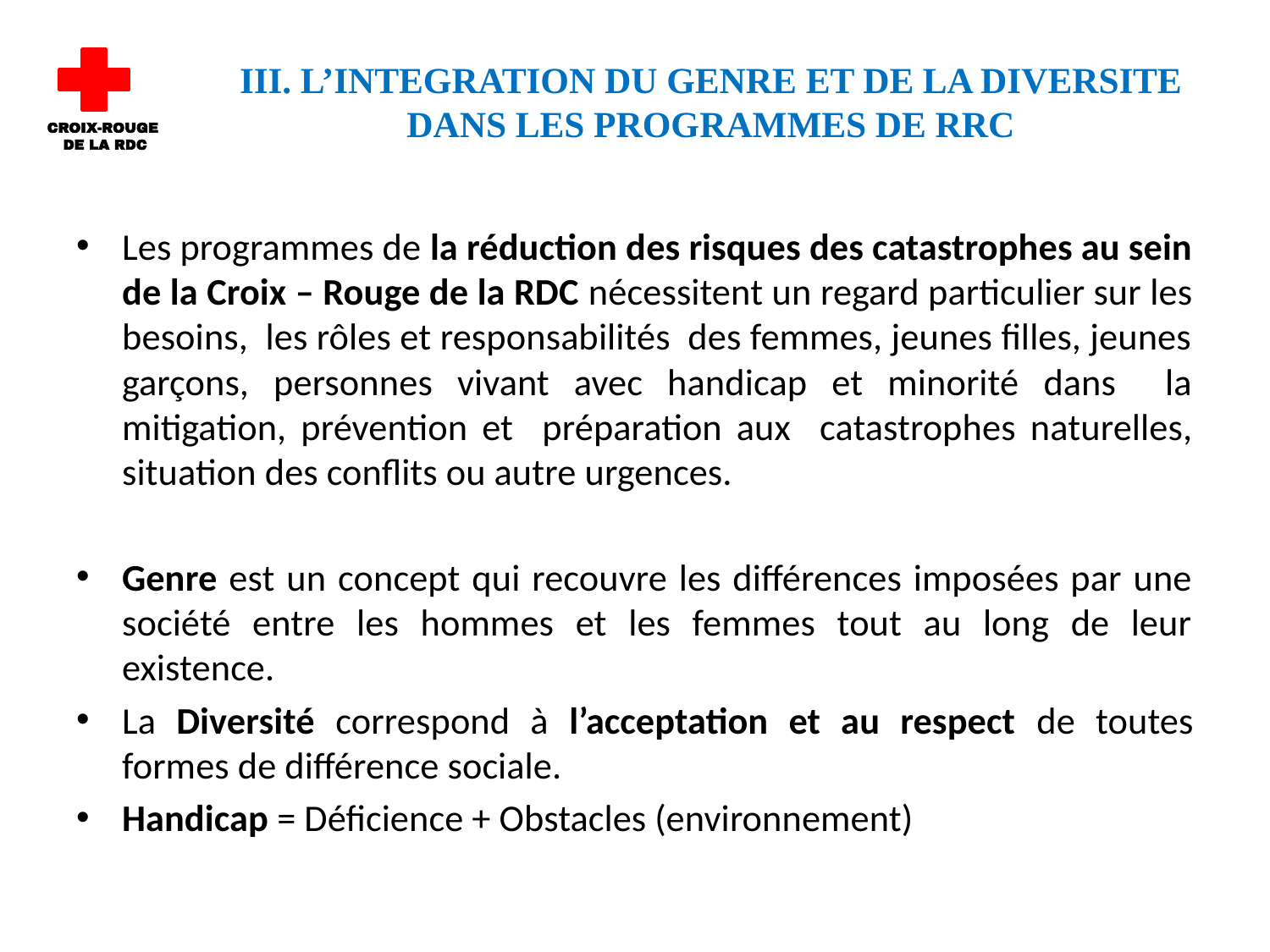

# III. L’INTEGRATION DU GENRE ET DE LA DIVERSITE DANS LES PROGRAMMES DE RRC
CROIX-ROUGE
 DE LA RDC

Les programmes de la réduction des risques des catastrophes au sein de la Croix – Rouge de la RDC nécessitent un regard particulier sur les besoins,  les rôles et responsabilités  des femmes, jeunes filles, jeunes garçons, personnes vivant avec handicap et minorité dans  la mitigation, prévention et  préparation aux  catastrophes naturelles, situation des conflits ou autre urgences.

Genre est un concept qui recouvre les différences imposées par une société entre les hommes et les femmes tout au long de leur existence.
La Diversité correspond à l’acceptation et au respect de toutes formes de différence sociale.
Handicap = Déficience + Obstacles (environnement)